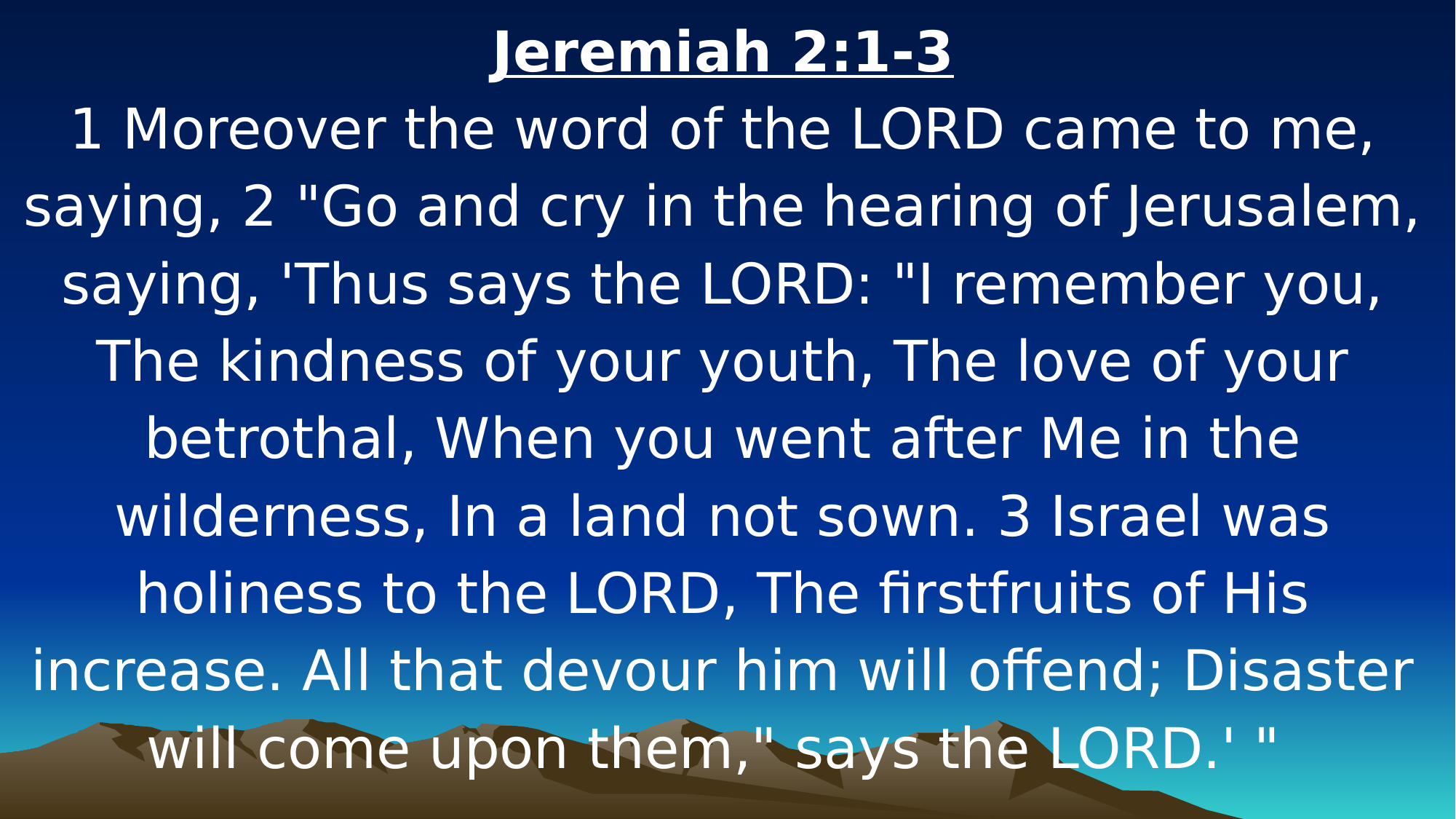

Jeremiah 2:1-3
1 Moreover the word of the LORD came to me, saying, 2 "Go and cry in the hearing of Jerusalem, saying, 'Thus says the LORD: "I remember you, The kindness of your youth, The love of your betrothal, When you went after Me in the wilderness, In a land not sown. 3 Israel was holiness to the LORD, The firstfruits of His increase. All that devour him will offend; Disaster will come upon them," says the LORD.' "